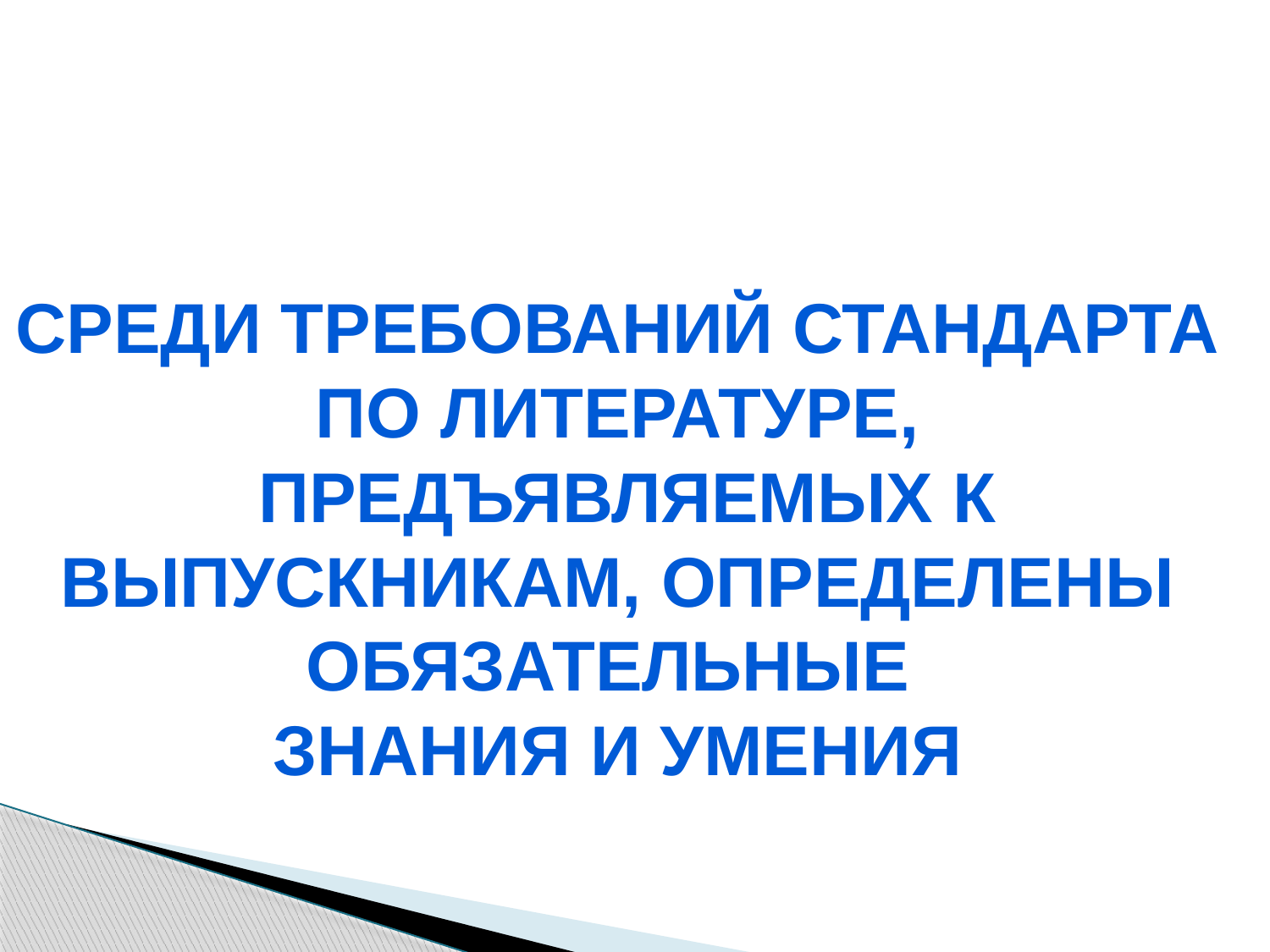

Среди требований Стандарта
по литературе,
 предъявляемых к выпускникам, определены обязательные
знания и умения